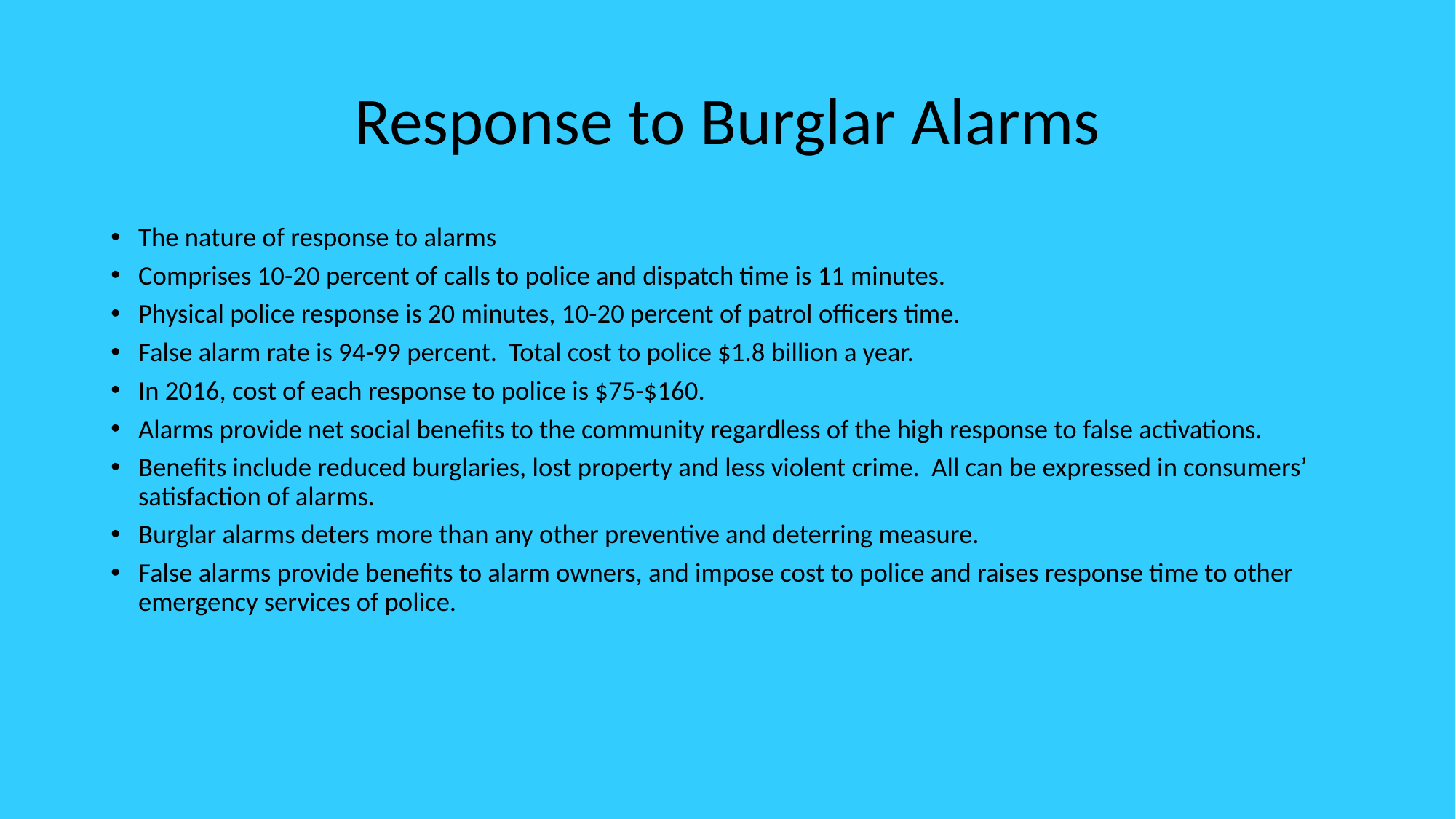

# Response to Burglar Alarms
The nature of response to alarms
Comprises 10-20 percent of calls to police and dispatch time is 11 minutes.
Physical police response is 20 minutes, 10-20 percent of patrol officers time.
False alarm rate is 94-99 percent.  Total cost to police $1.8 billion a year.
In 2016, cost of each response to police is $75-$160.
Alarms provide net social benefits to the community regardless of the high response to false activations.
Benefits include reduced burglaries, lost property and less violent crime.  All can be expressed in consumers’ satisfaction of alarms.
Burglar alarms deters more than any other preventive and deterring measure.
False alarms provide benefits to alarm owners, and impose cost to police and raises response time to other emergency services of police.